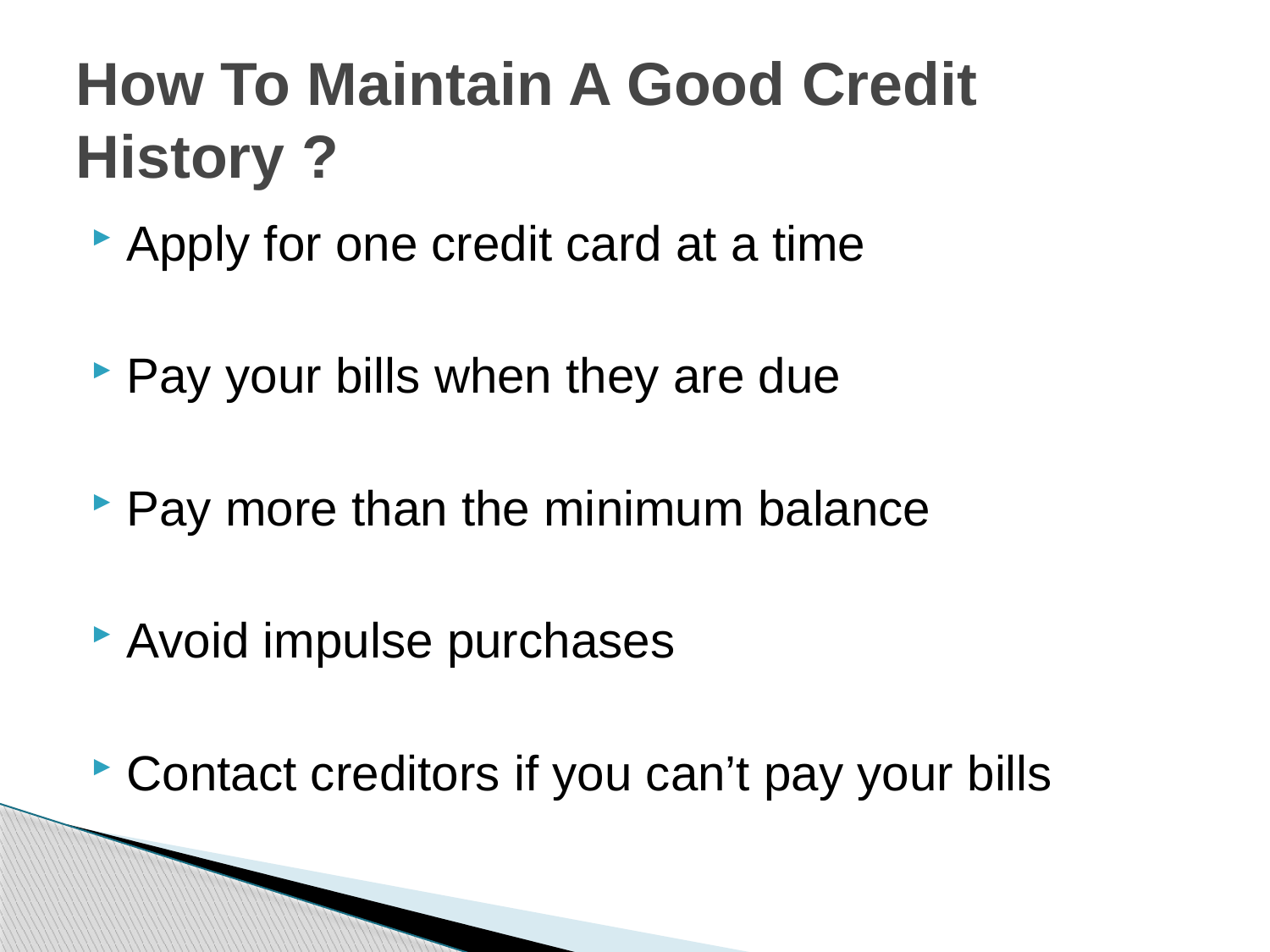

# How To Maintain A Good Credit History ?
Apply for one credit card at a time

Pay your bills when they are due

Pay more than the minimum balance

Avoid impulse purchases

Contact creditors if you can’t pay your bills